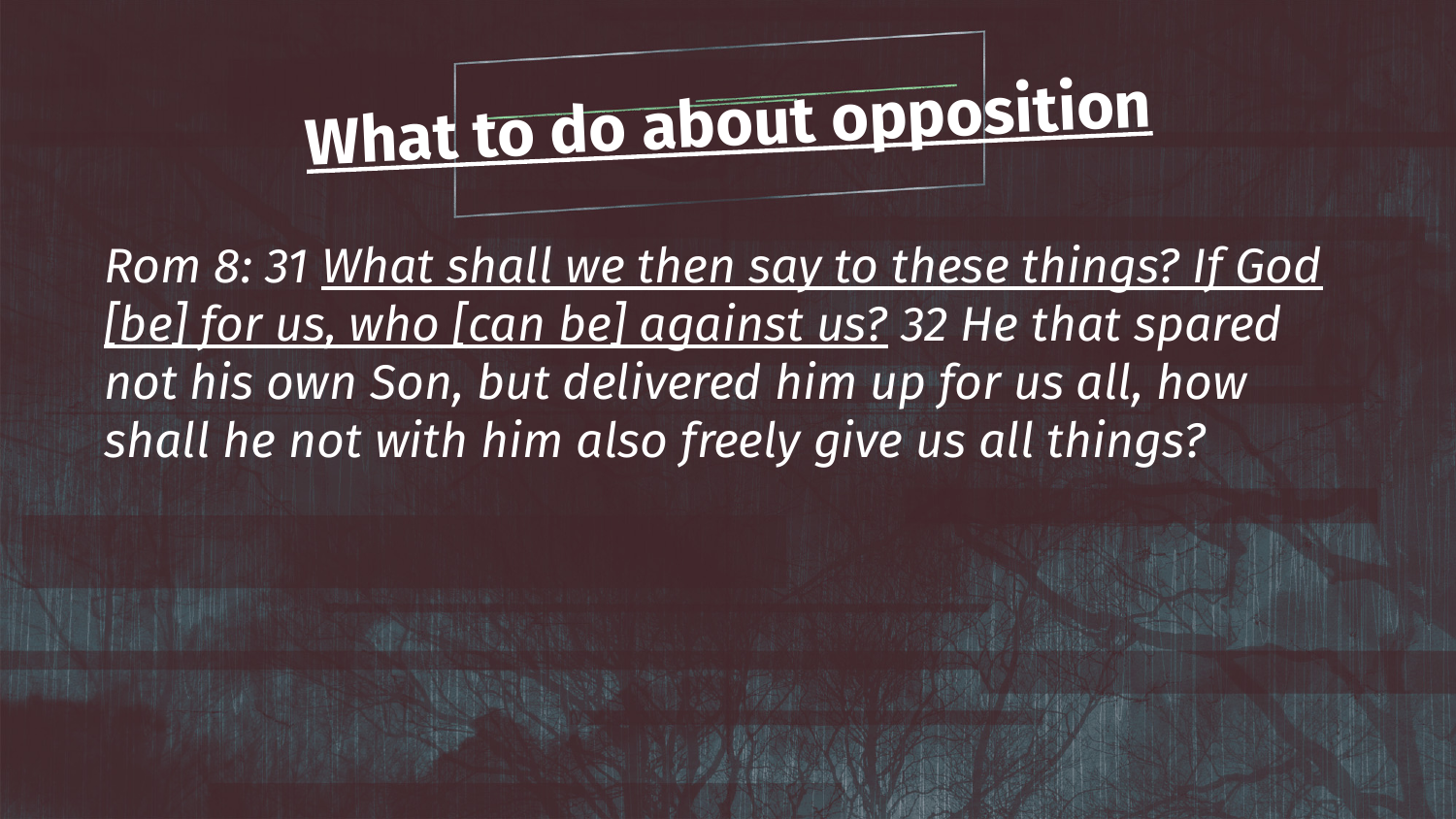

What to do about opposition

Rom 8: 31 What shall we then say to these things? If God [be] for us, who [can be] against us? 32 He that spared not his own Son, but delivered him up for us all, how shall he not with him also freely give us all things?